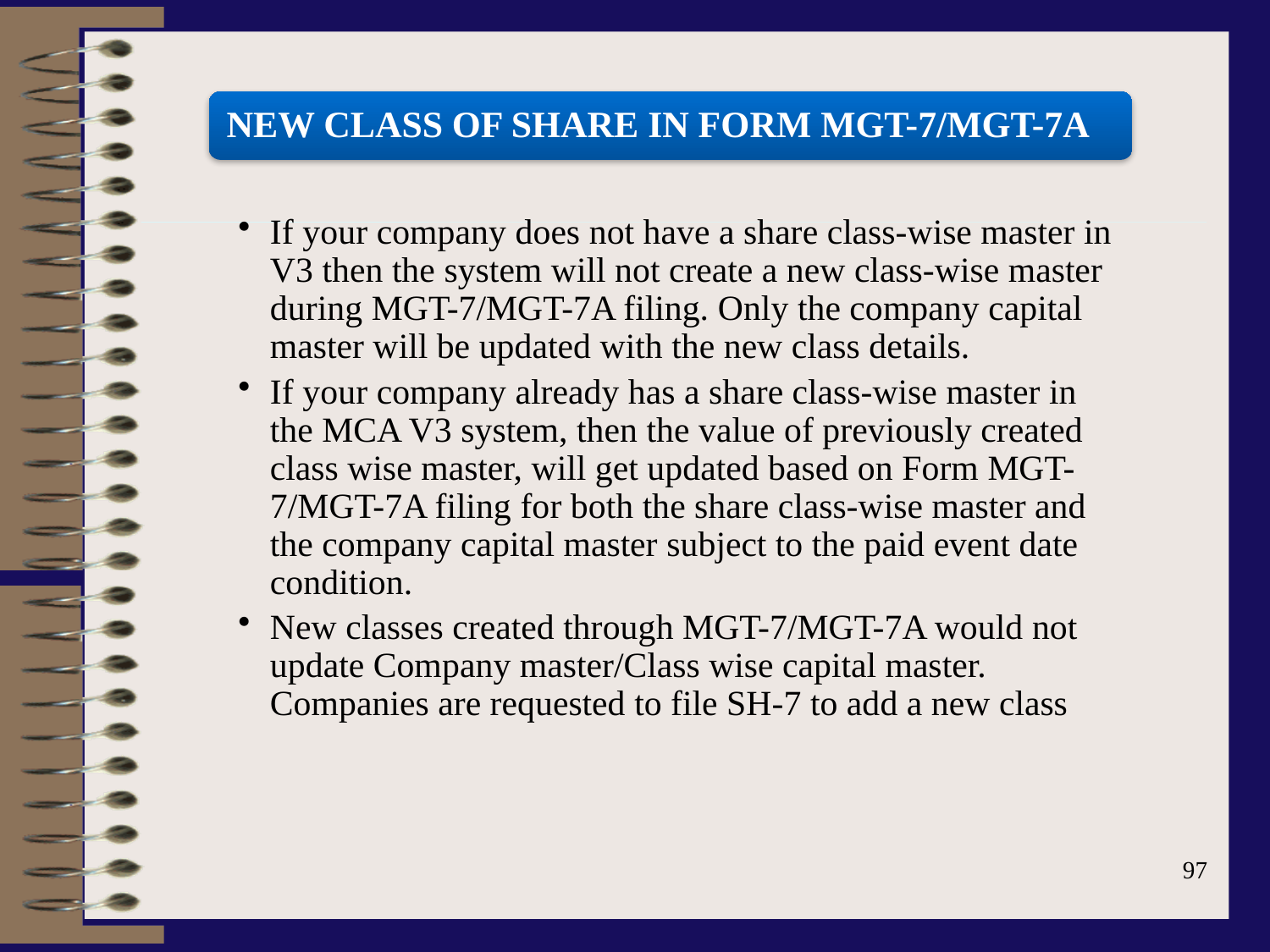

NEW CLASS OF SHARE IN FORM MGT-7/MGT-7A

If your company does not have a share class-wise master in V3 then the system will not create a new class-wise master during MGT-7/MGT-7A filing. Only the company capital master will be updated with the new class details.
If your company already has a share class-wise master in the MCA V3 system, then the value of previously created class wise master, will get updated based on Form MGT-7/MGT-7A filing for both the share class-wise master and the company capital master subject to the paid event date condition.
New classes created through MGT-7/MGT-7A would not update Company master/Class wise capital master. Companies are requested to file SH-7 to add a new class
97